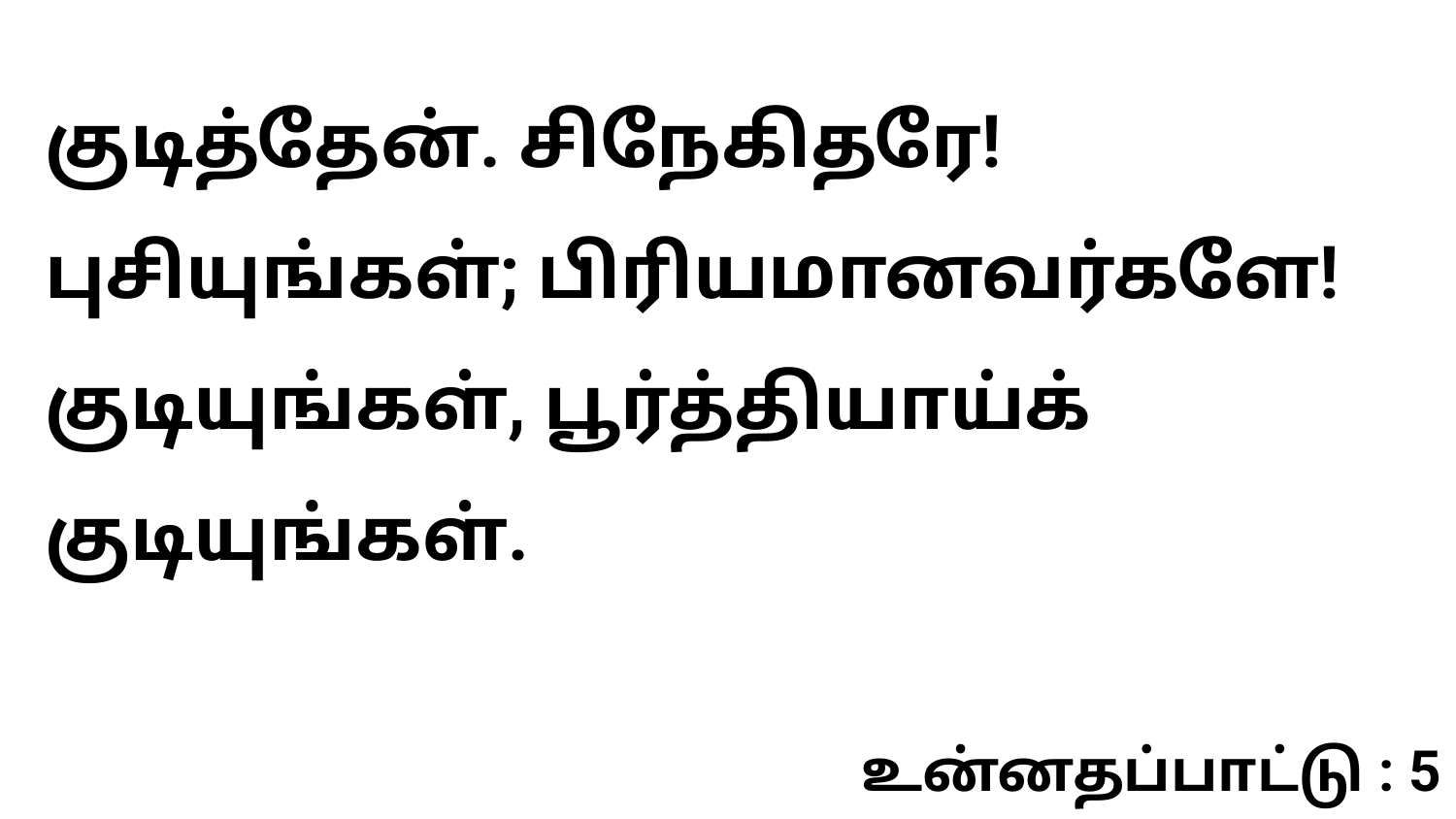

குடித்தேன். சிநேகிதரே! புசியுங்கள்; பிரியமானவர்களே! குடியுங்கள், பூர்த்தியாய்க் குடியுங்கள்.
உன்னதப்பாட்டு : 5